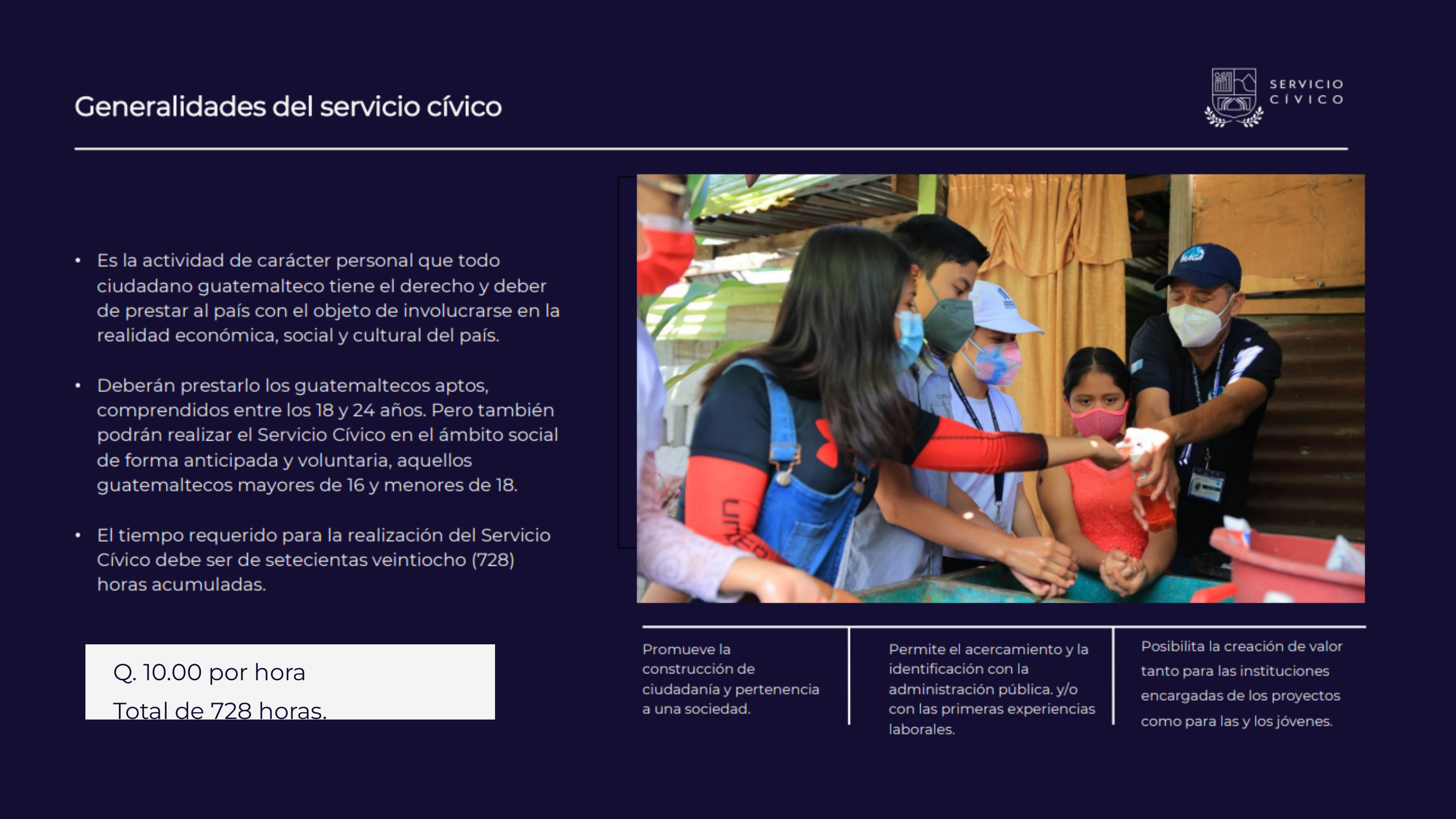

Q. 10.00 por hora
Total de 728 horas.